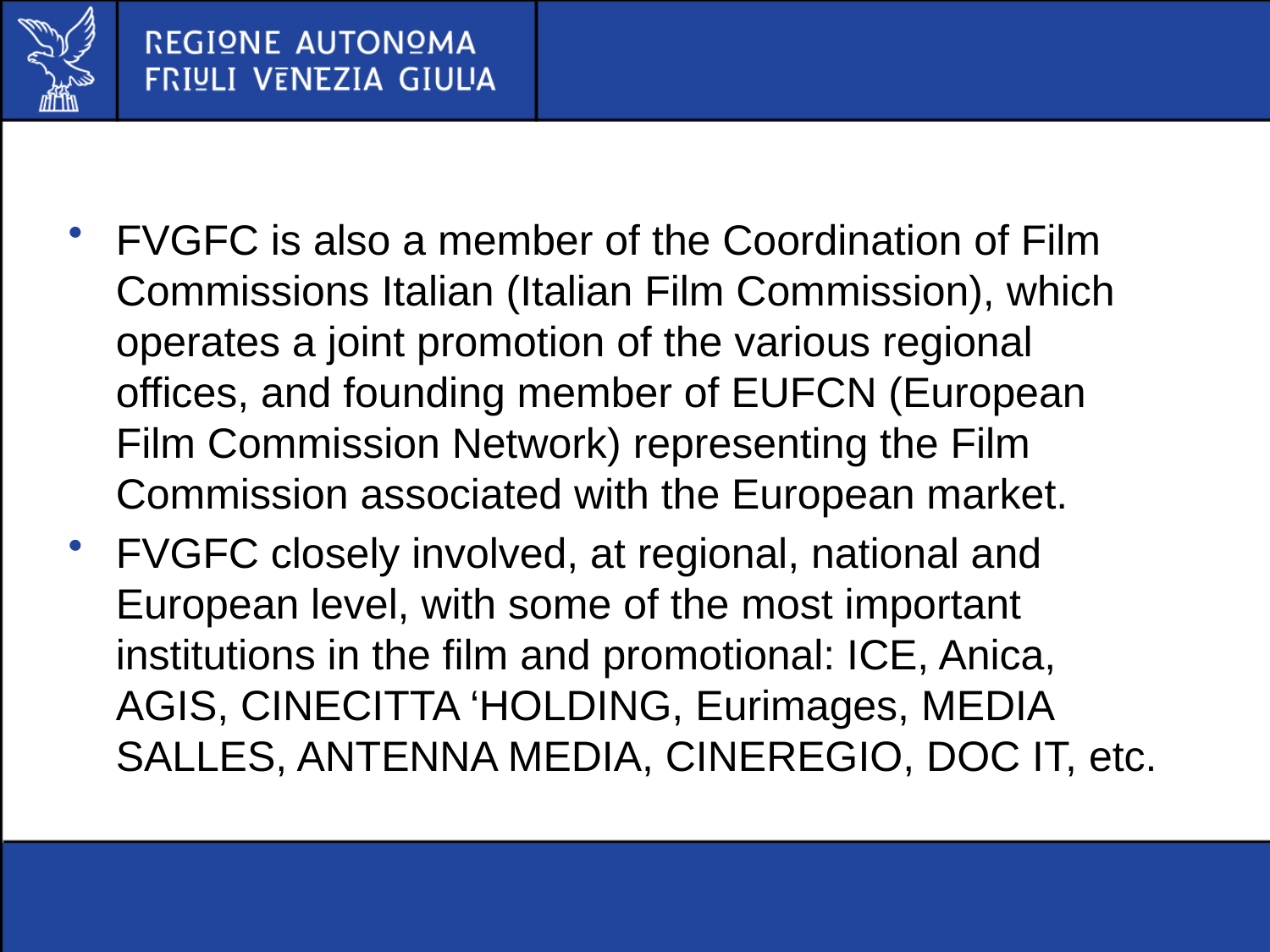

#
FVGFC is also a member of the Coordination of Film Commissions Italian (Italian Film Commission), which operates a joint promotion of the various regional offices, and founding member of EUFCN (European Film Commission Network) representing the Film Commission associated with the European market.
FVGFC closely involved, at regional, national and European level, with some of the most important institutions in the film and promotional: ICE, Anica, AGIS, CINECITTA ‘HOLDING, Eurimages, MEDIA SALLES, ANTENNA MEDIA, CINEREGIO, DOC IT, etc.